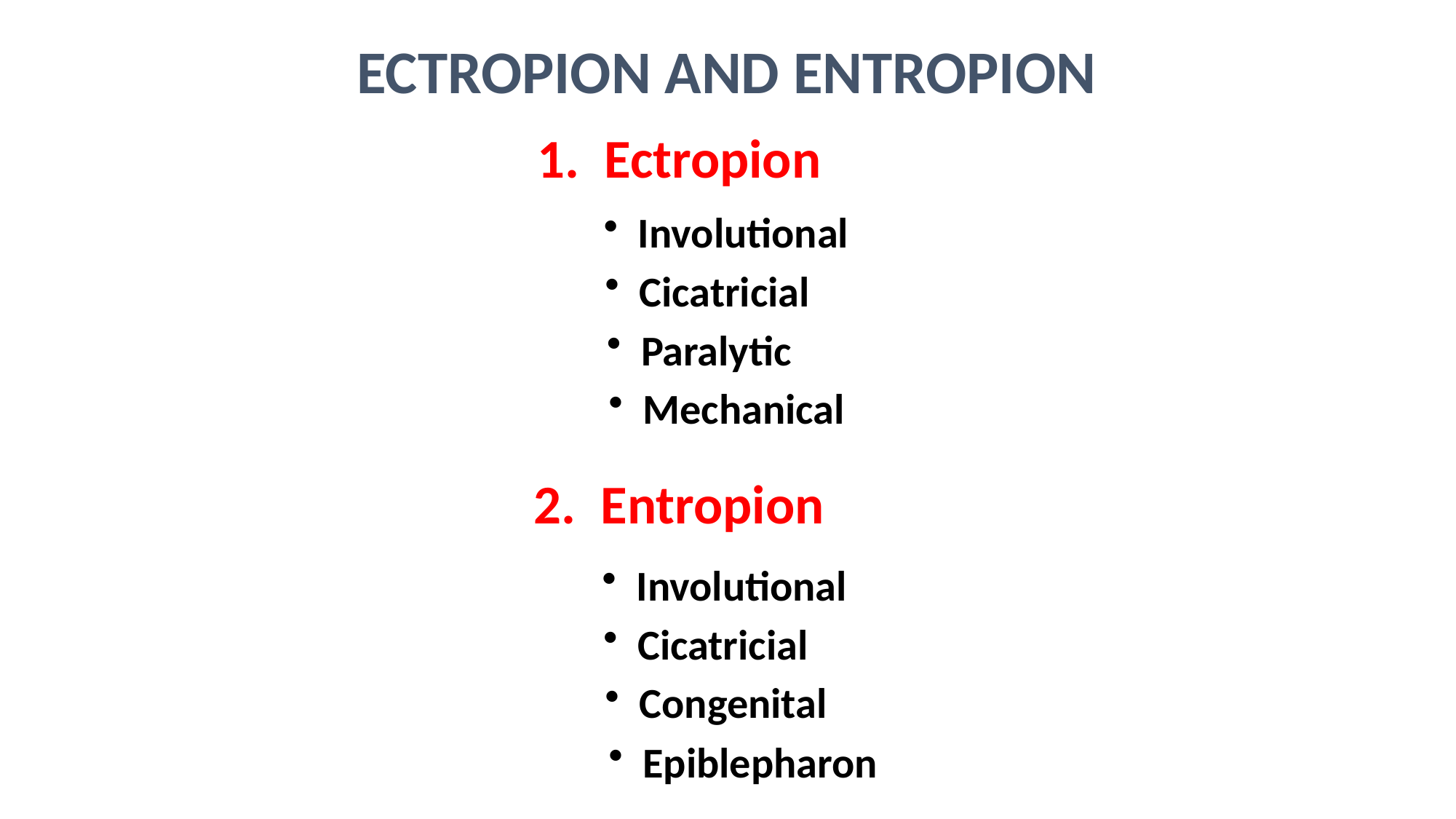

ECTROPION AND ENTROPION
1.  Ectropion
  Involutional
  Cicatricial
  Paralytic
  Mechanical
2.  Entropion
  Involutional
  Cicatricial
  Congenital
  Epiblepharon